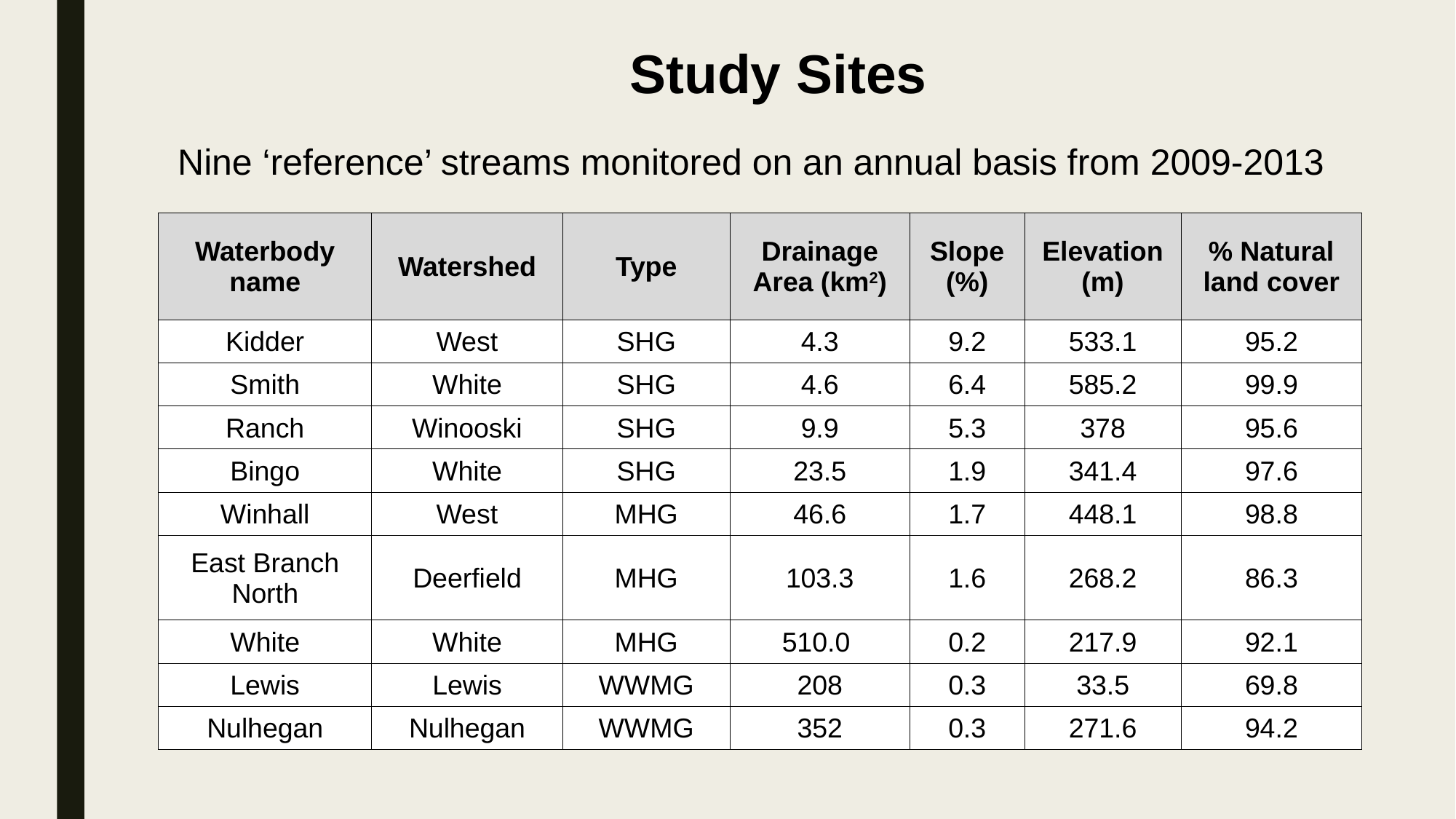

Study Sites
Nine ‘reference’ streams monitored on an annual basis from 2009-2013
| Waterbody name | Watershed | Type | Drainage Area (km2) | Slope (%) | Elevation (m) | % Natural land cover |
| --- | --- | --- | --- | --- | --- | --- |
| Kidder | West | SHG | 4.3 | 9.2 | 533.1 | 95.2 |
| Smith | White | SHG | 4.6 | 6.4 | 585.2 | 99.9 |
| Ranch | Winooski | SHG | 9.9 | 5.3 | 378 | 95.6 |
| Bingo | White | SHG | 23.5 | 1.9 | 341.4 | 97.6 |
| Winhall | West | MHG | 46.6 | 1.7 | 448.1 | 98.8 |
| East Branch North | Deerfield | MHG | 103.3 | 1.6 | 268.2 | 86.3 |
| White | White | MHG | 510.0 | 0.2 | 217.9 | 92.1 |
| Lewis | Lewis | WWMG | 208 | 0.3 | 33.5 | 69.8 |
| Nulhegan | Nulhegan | WWMG | 352 | 0.3 | 271.6 | 94.2 |